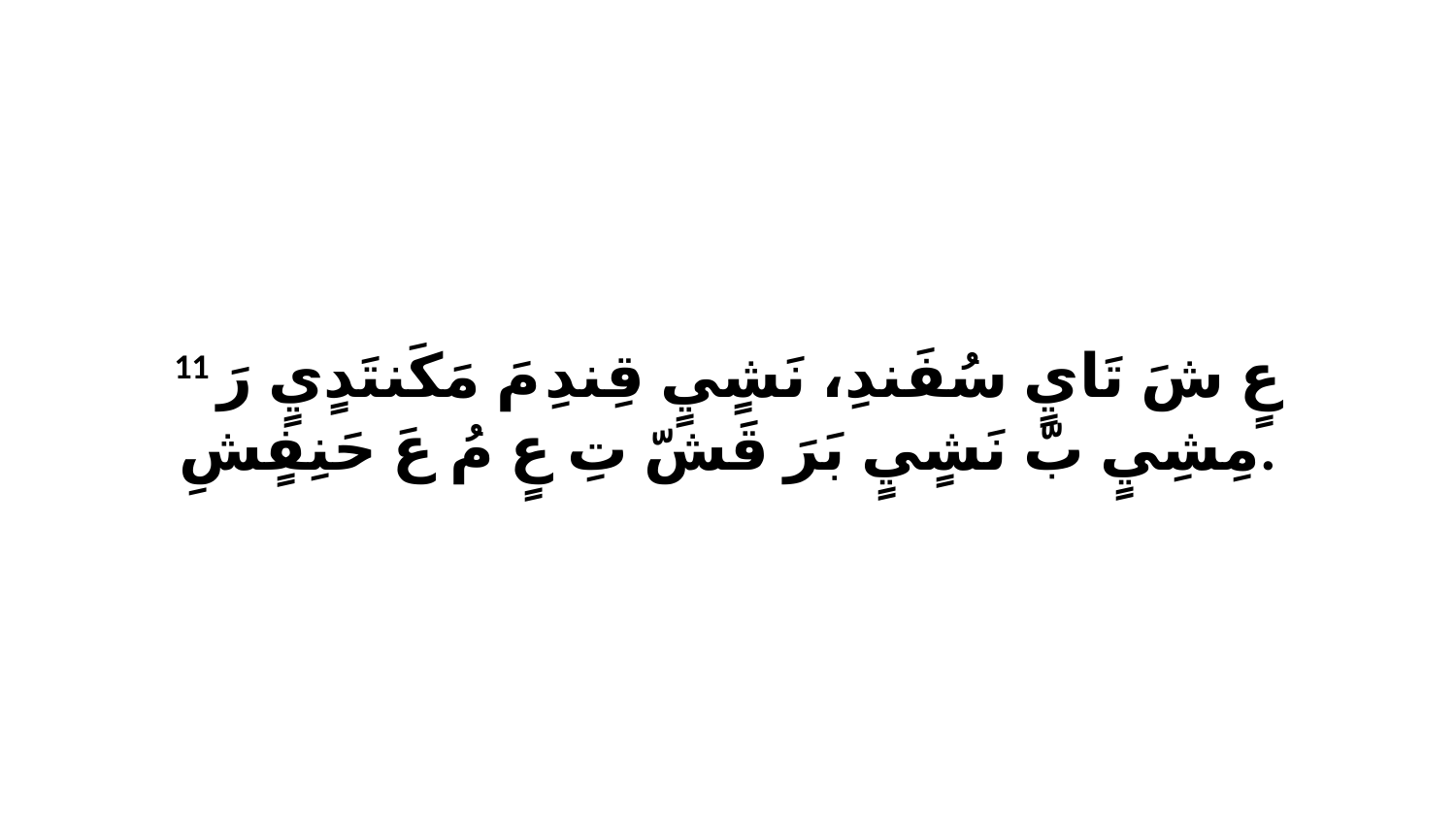

11 عٍ شَ تَايٍ سُفَندِ، نَشٍيٍ قِندِ مَ مَكَنتَدٍيٍ رَ مِشِيٍ بّ نَشٍيٍ بَرَ قَشّ تِ عٍ مُ عَ حَنِفٍشِ.